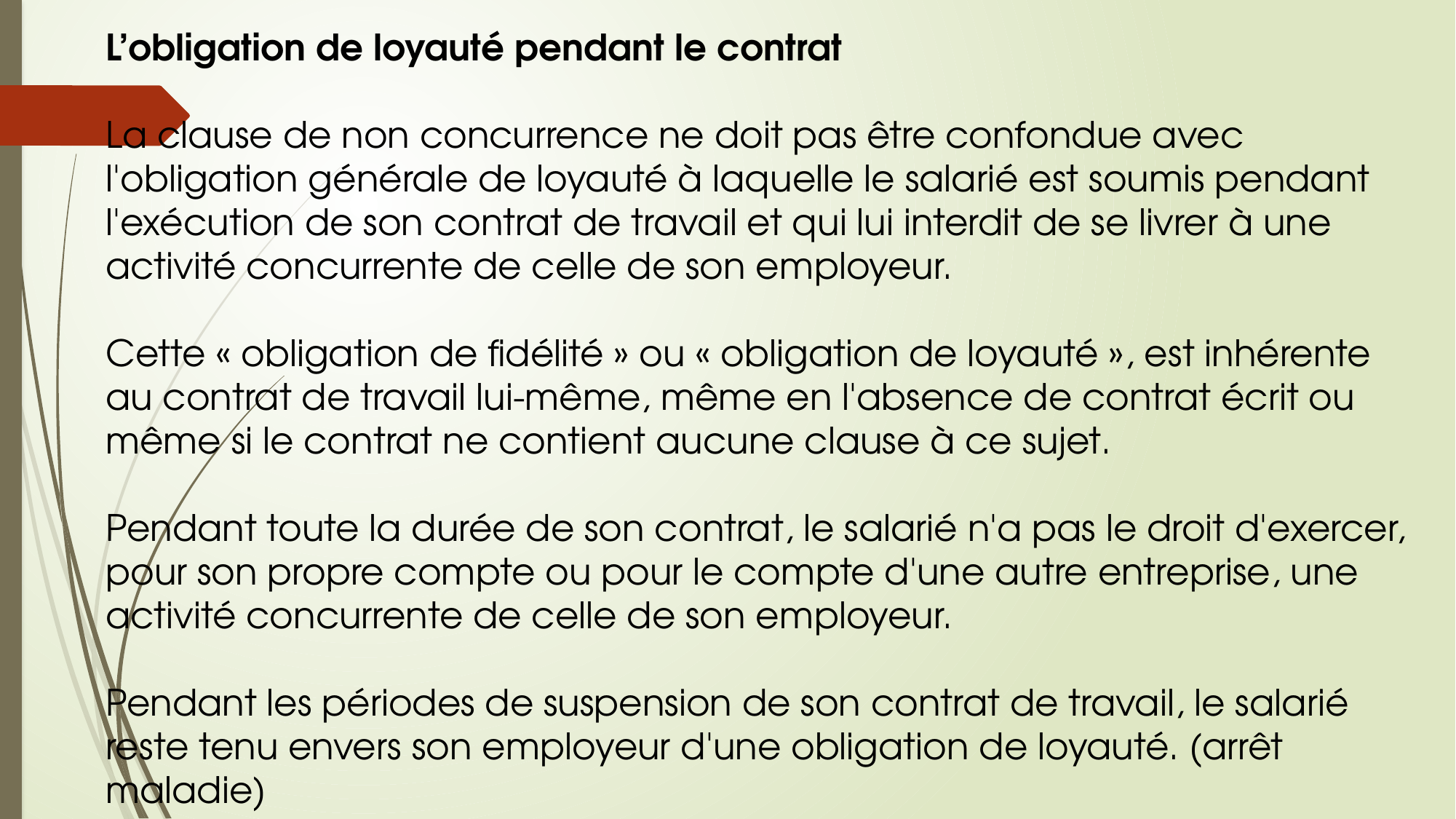

L’obligation de loyauté pendant le contrat

La clause de non concurrence ne doit pas être confondue avec l'obligation générale de loyauté à laquelle le salarié est soumis pendant l'exécution de son contrat de travail et qui lui interdit de se livrer à une activité concurrente de celle de son employeur.

Cette « obligation de fidélité » ou « obligation de loyauté », est inhérente au contrat de travail lui-même, même en l'absence de contrat écrit ou même si le contrat ne contient aucune clause à ce sujet.

Pendant toute la durée de son contrat, le salarié n'a pas le droit d'exercer, pour son propre compte ou pour le compte d'une autre entreprise, une activité concurrente de celle de son employeur.

Pendant les périodes de suspension de son contrat de travail, le salarié reste tenu envers son employeur d'une obligation de loyauté. (arrêt maladie)